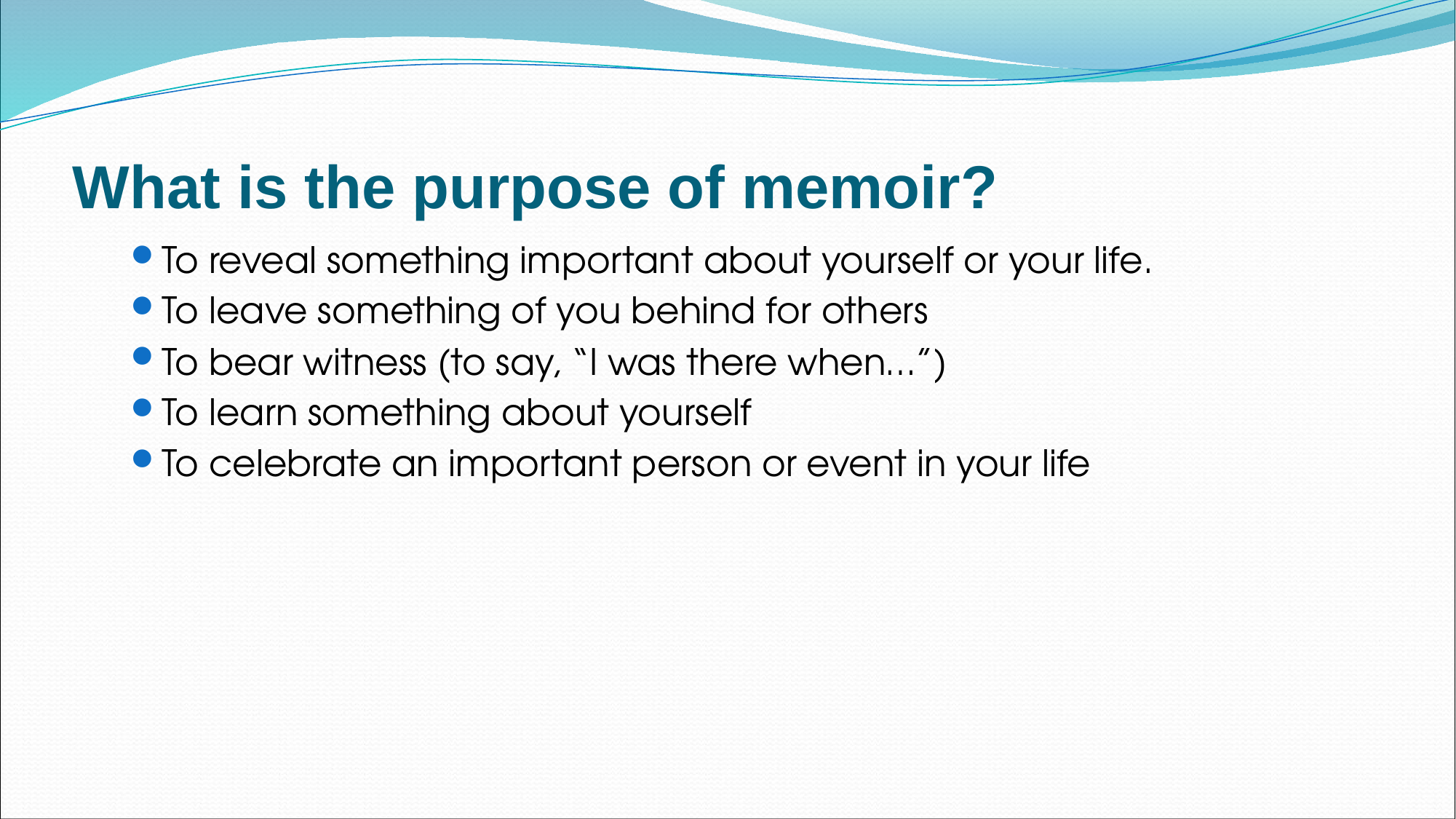

# What is the purpose of memoir?
To reveal something important about yourself or your life.
To leave something of you behind for others
To bear witness (to say, “I was there when…”)
To learn something about yourself
To celebrate an important person or event in your life